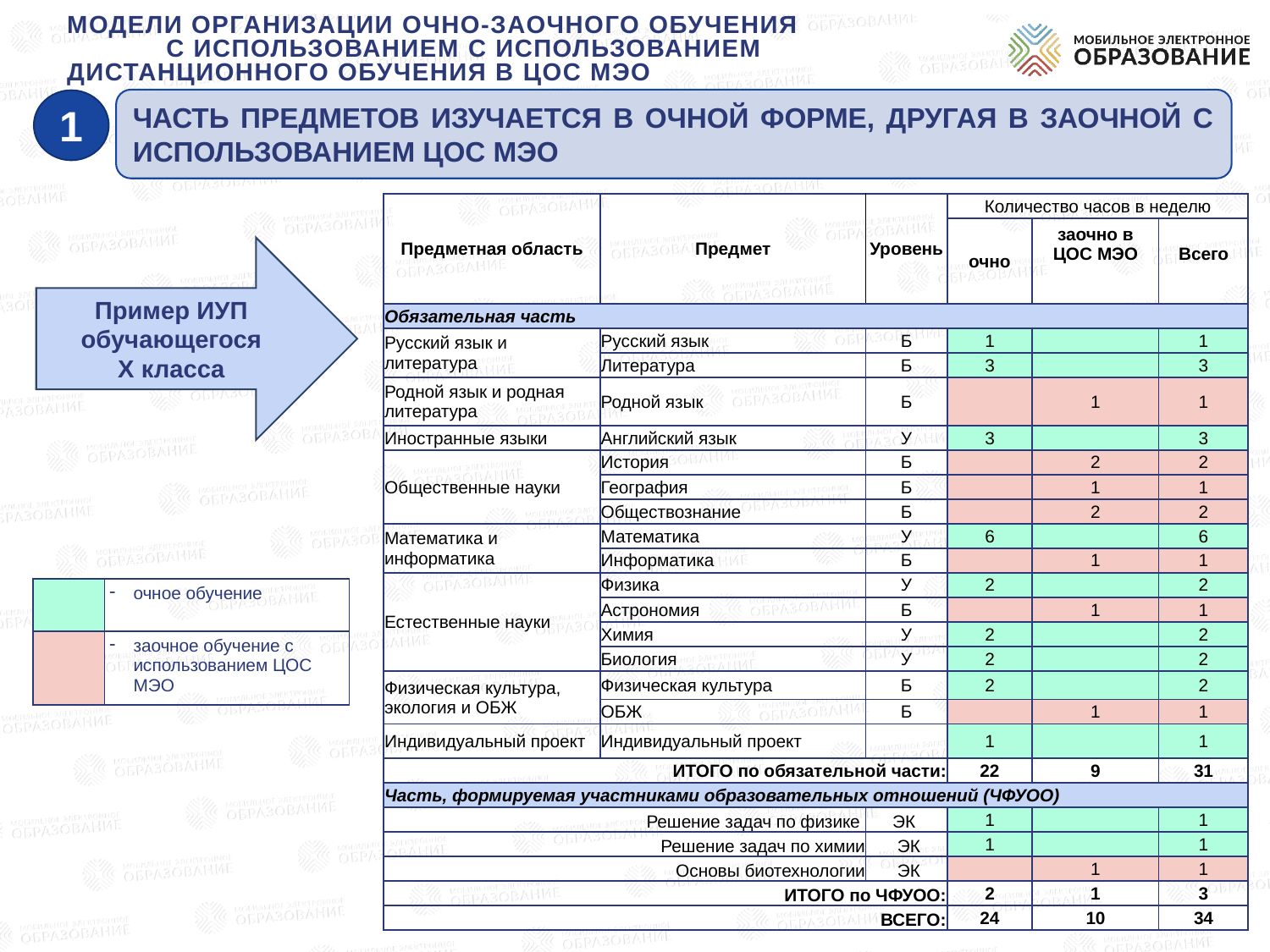

# Модели организации очно-заочного обучения                                  с использованием с использованием дистанционного обучения в ЦОС МЭО
ЧАСТЬ ПРЕДМЕТОВ ИЗУЧАЕТСЯ В ОЧНОЙ ФОРМЕ, ДРУГАЯ В ЗАОЧНОЙ С ИСПОЛЬЗОВАНИЕМ ЦОС МЭО
1
| Предметная область | Предмет | Уровень | Количество часов в неделю |  |  |
| --- | --- | --- | --- | --- | --- |
|  |  |  | очно | заочно в ЦОС МЭО | Всего |
| Обязательная часть |  |  |  |  |  |
| Русский язык и литература | Русский язык | Б | 1 |  | 1 |
|  | Литература | Б | 3 |  | 3 |
| Родной язык и родная литература | Родной язык | Б |  | 1 | 1 |
| Иностранные языки | Английский язык | У | 3 |  | 3 |
| Общественные науки | История | Б |  | 2 | 2 |
|  | География | Б |  | 1 | 1 |
|  | Обществознание | Б |  | 2 | 2 |
| Математика и информатика | Математика | У | 6 |  | 6 |
|  | Информатика | Б |  | 1 | 1 |
| Естественные науки | Физика | У | 2 |  | 2 |
|  | Астрономия | Б |  | 1 | 1 |
|  | Химия | У | 2 |  | 2 |
|  | Биология | У | 2 |  | 2 |
| Физическая культура, экология и ОБЖ | Физическая культура | Б | 2 |  | 2 |
|  | ОБЖ | Б |  | 1 | 1 |
| Индивидуальный проект | Индивидуальный проект |  | 1 |  | 1 |
| ИТОГО по обязательной части: |  |  | 22 | 9 | 31 |
| Часть, формируемая участниками образовательных отношений (ЧФУОО) |  |  |  |  |  |
| Решение задач по физике |  | ЭК | 1 |  | 1 |
| Решение задач по химии |  | ЭК | 1 |  | 1 |
| Основы биотехнологии |  | ЭК |  | 1 | 1 |
| ИТОГО по ЧФУОО: |  |  | 2 | 1 | 3 |
| ВСЕГО: |  |  | 24 | 10 | 34 |
Пример ИУП обучающегося
Х класса
|  | очное обучение |
| --- | --- |
|  | заочное обучение с использованием ЦОС МЭО |